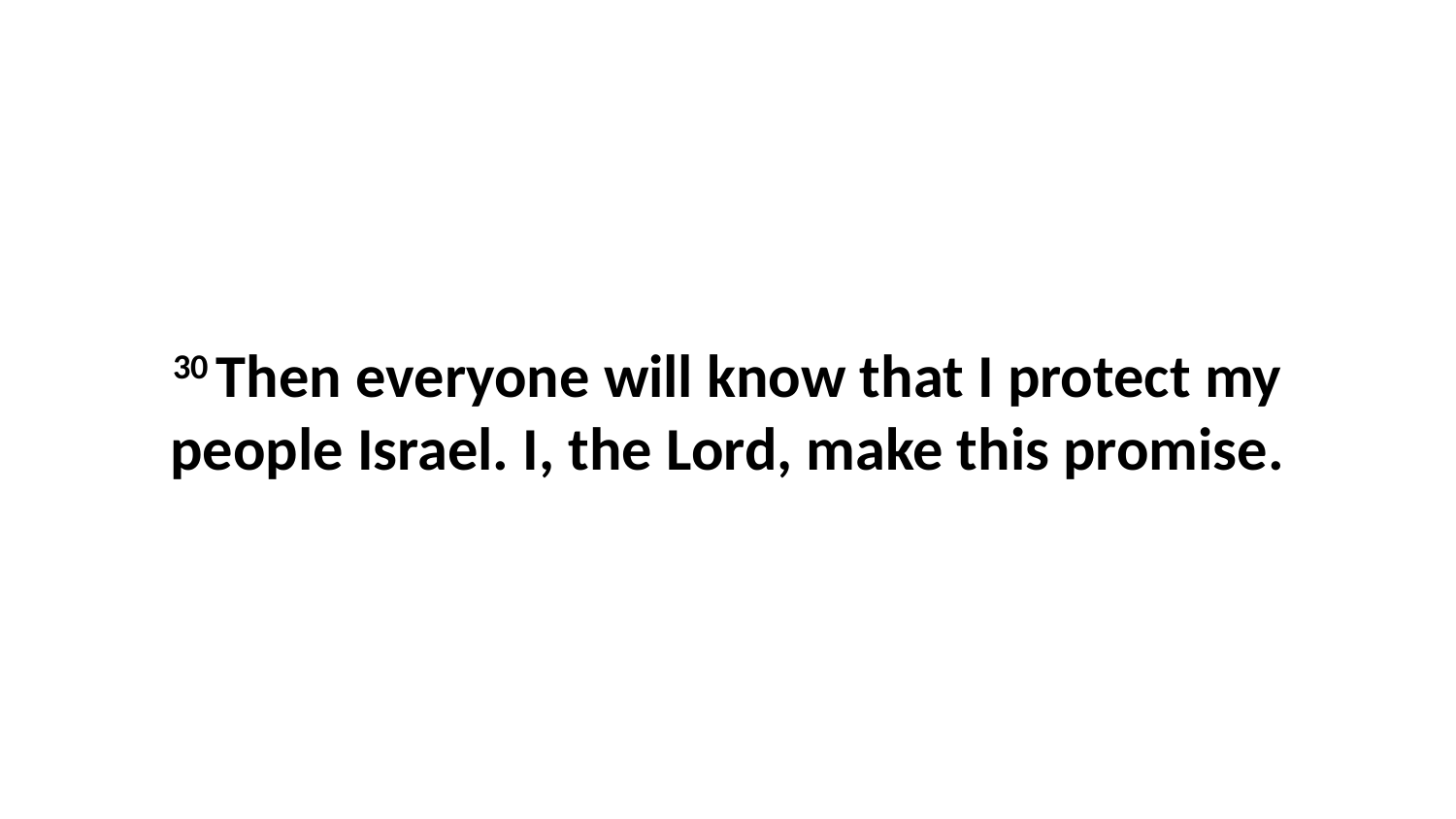

30 Then everyone will know that I protect my people Israel. I, the Lord, make this promise.